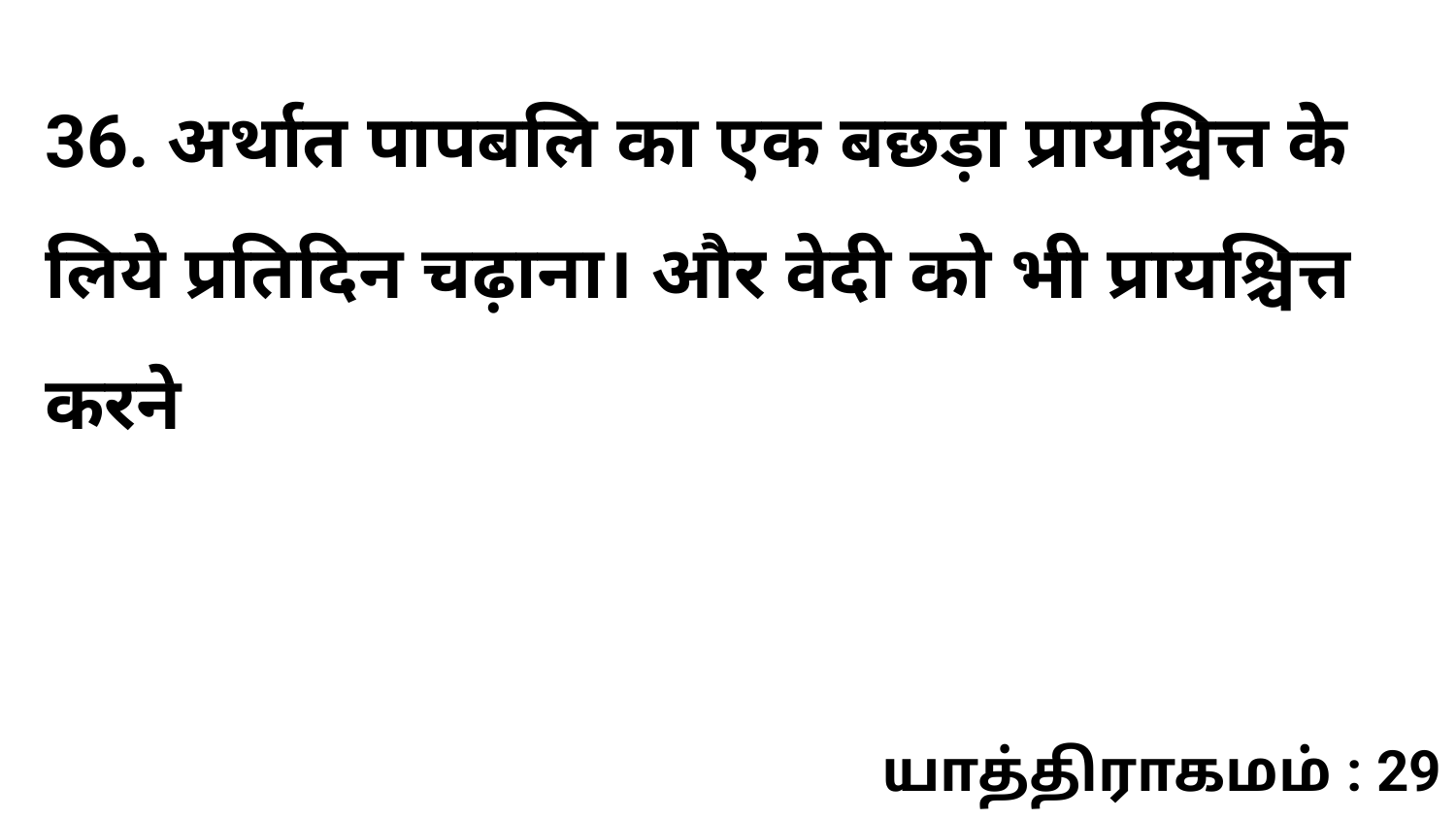

36. अर्थात पापबलि का एक बछड़ा प्रायश्चित्त के लिये प्रतिदिन चढ़ाना। और वेदी को भी प्रायश्चित्त करने
யாத்திராகமம் : 29